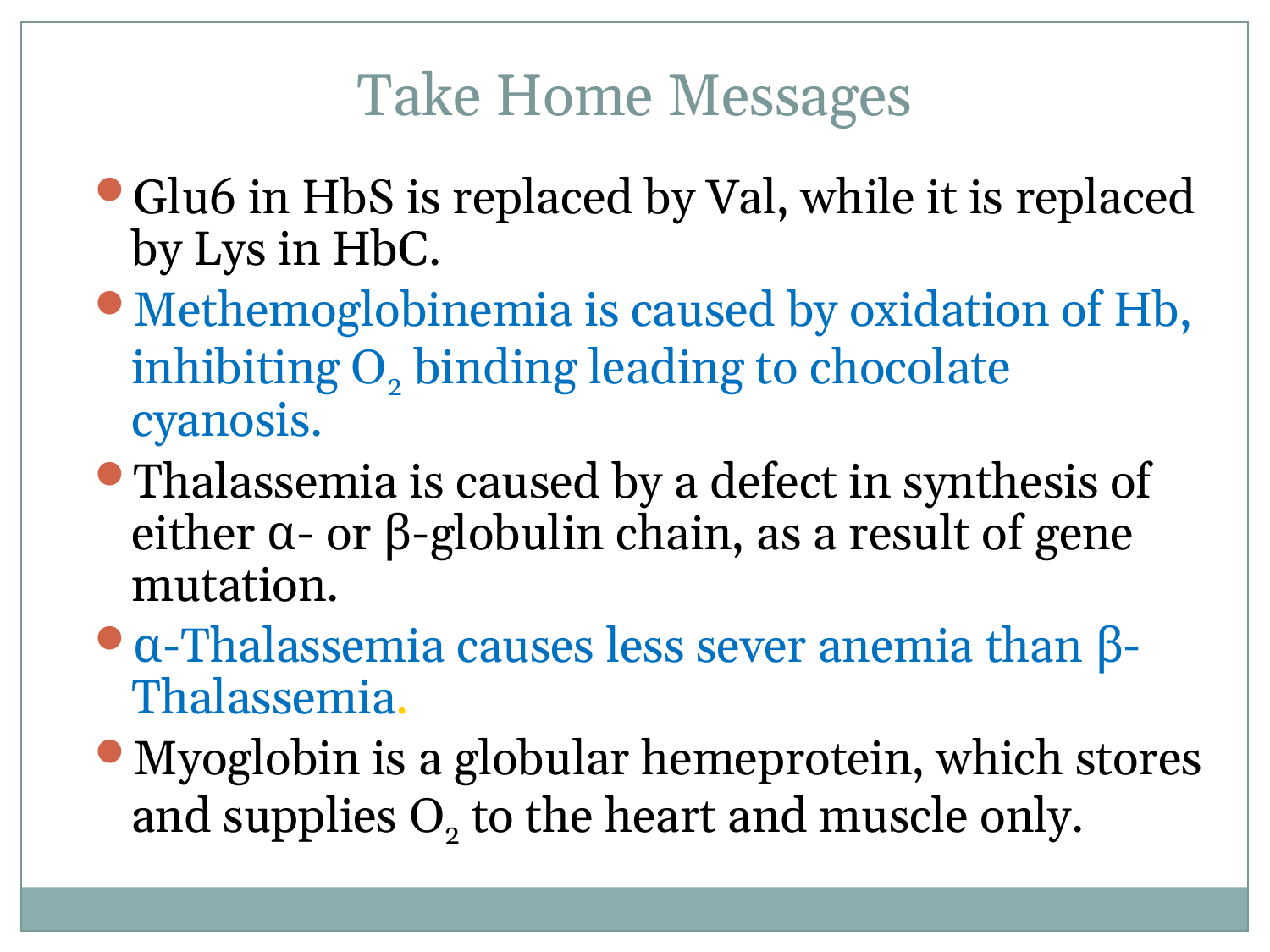

Take Home Messages
Glu6 in HbS is replaced by Val, while it is replaced by Lys in HbC.
Methemoglobinemia is caused by oxidation of Hb, inhibiting O2 binding leading to chocolate cyanosis.
Thalassemia is caused by a defect in synthesis of either α- or β-globulin chain, as a result of gene mutation.
α-Thalassemia causes less sever anemia than β-Thalassemia.
Myoglobin is a globular hemeprotein, which stores and supplies O2 to the heart and muscle only.